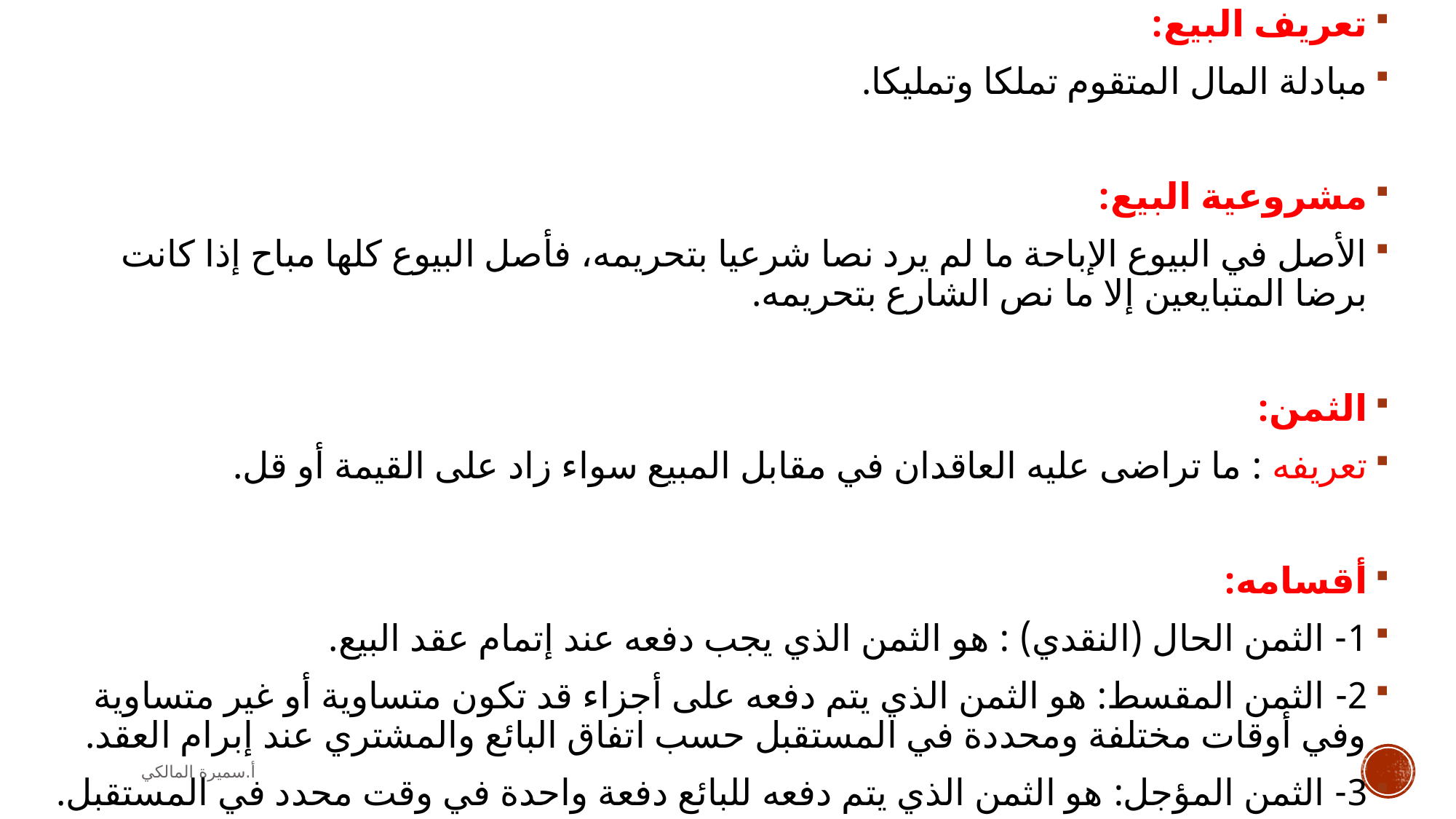

تعريف البيع:
مبادلة المال المتقوم تملكا وتمليكا.

مشروعية البيع:
الأصل في البيوع الإباحة ما لم يرد نصا شرعيا بتحريمه، فأصل البيوع كلها مباح إذا كانت برضا المتبايعين إلا ما نص الشارع بتحريمه.

الثمن:
تعريفه : ما تراضى عليه العاقدان في مقابل المبيع سواء زاد على القيمة أو قل.

أقسامه:
1- الثمن الحال (النقدي) : هو الثمن الذي يجب دفعه عند إتمام عقد البيع.
2- الثمن المقسط: هو الثمن الذي يتم دفعه على أجزاء قد تكون متساوية أو غير متساوية وفي أوقات مختلفة ومحددة في المستقبل حسب اتفاق البائع والمشتري عند إبرام العقد.
3- الثمن المؤجل: هو الثمن الذي يتم دفعه للبائع دفعة واحدة في وقت محدد في المستقبل.
أ.سميرة المالكي